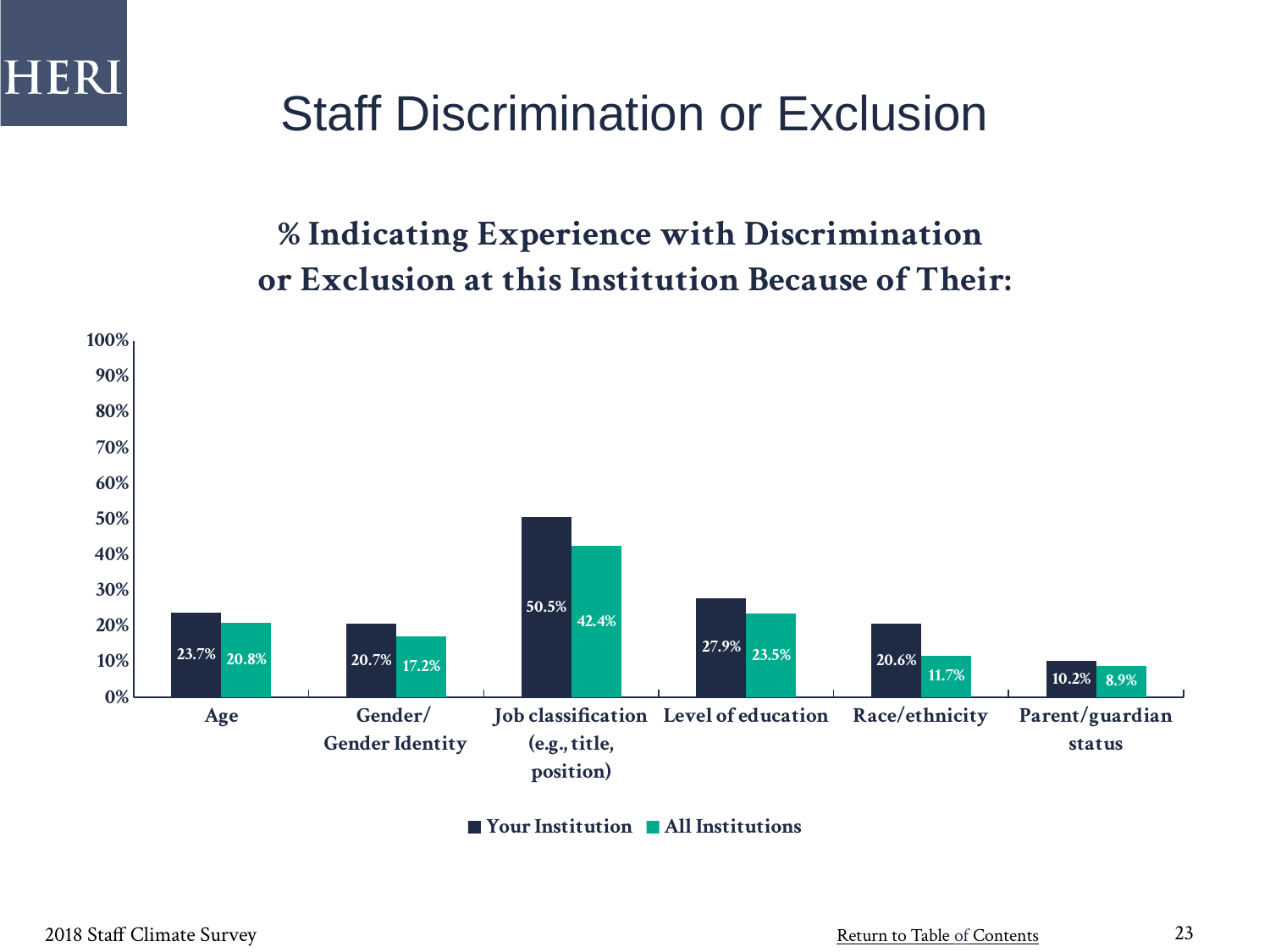

# Staff Discrimination or Exclusion

### Chart: % Indicating Experience with Discrimination
or Exclusion at this Institution Because of Their:

| Category | Your Institution | All Institutions |
|---|---|---|
| Age | 0.237 | 0.208 |
| Gender/
Gender Identity | 0.207 | 0.172 |
| Job classification (e.g., title, position) | 0.505 | 0.424 |
| Level of education | 0.279 | 0.235 |
| Race/ethnicity | 0.206 | 0.117 |
| Parent/guardian status | 0.102 | 0.089 |
2018 Staff Climate Survey
23